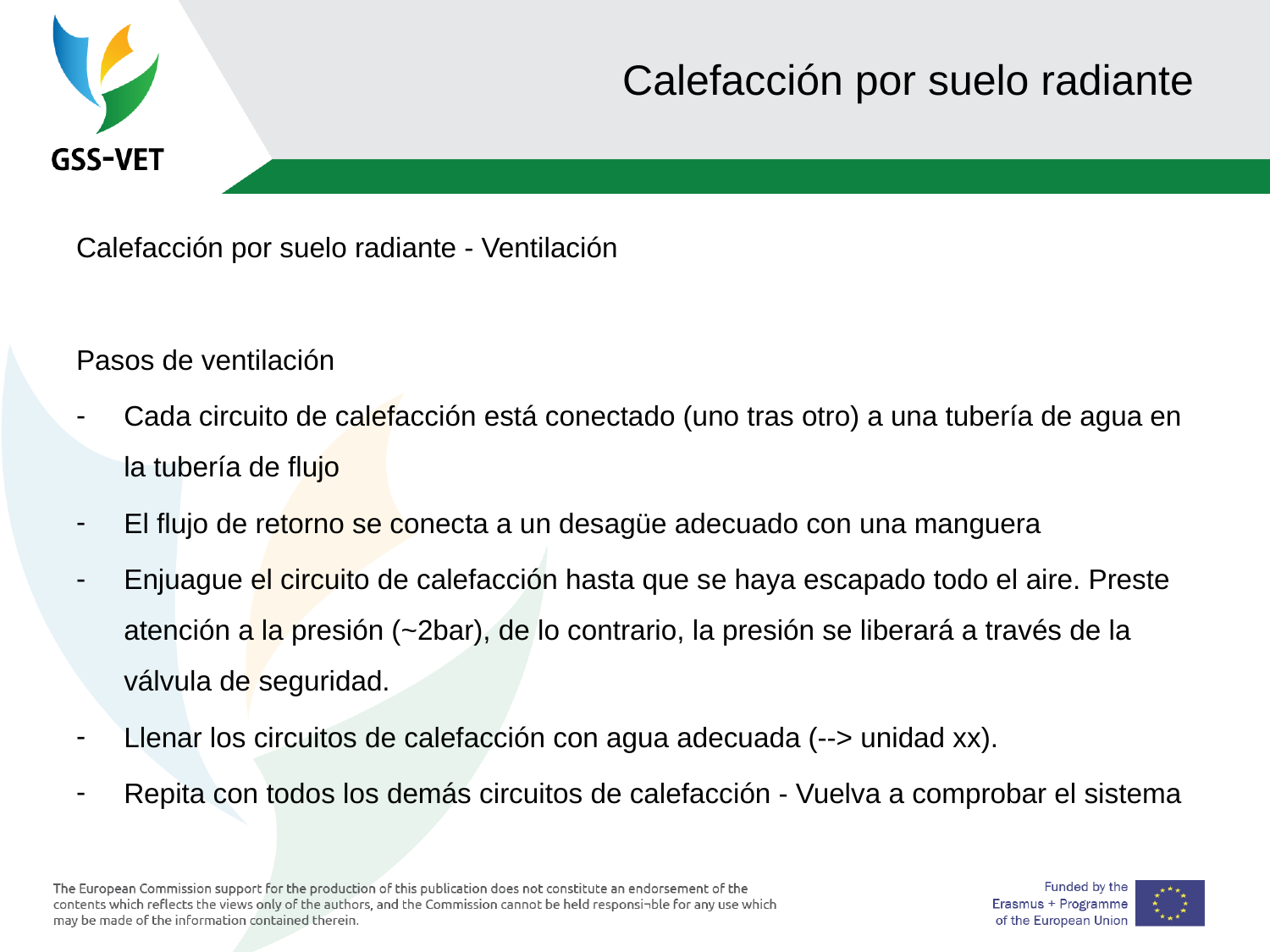

# Calefacción por suelo radiante
Calefacción por suelo radiante - Ventilación

Pasos de ventilación
Cada circuito de calefacción está conectado (uno tras otro) a una tubería de agua en la tubería de flujo
El flujo de retorno se conecta a un desagüe adecuado con una manguera
Enjuague el circuito de calefacción hasta que se haya escapado todo el aire. Preste atención a la presión (~2bar), de lo contrario, la presión se liberará a través de la válvula de seguridad.
Llenar los circuitos de calefacción con agua adecuada (--> unidad xx).
Repita con todos los demás circuitos de calefacción - Vuelva a comprobar el sistema